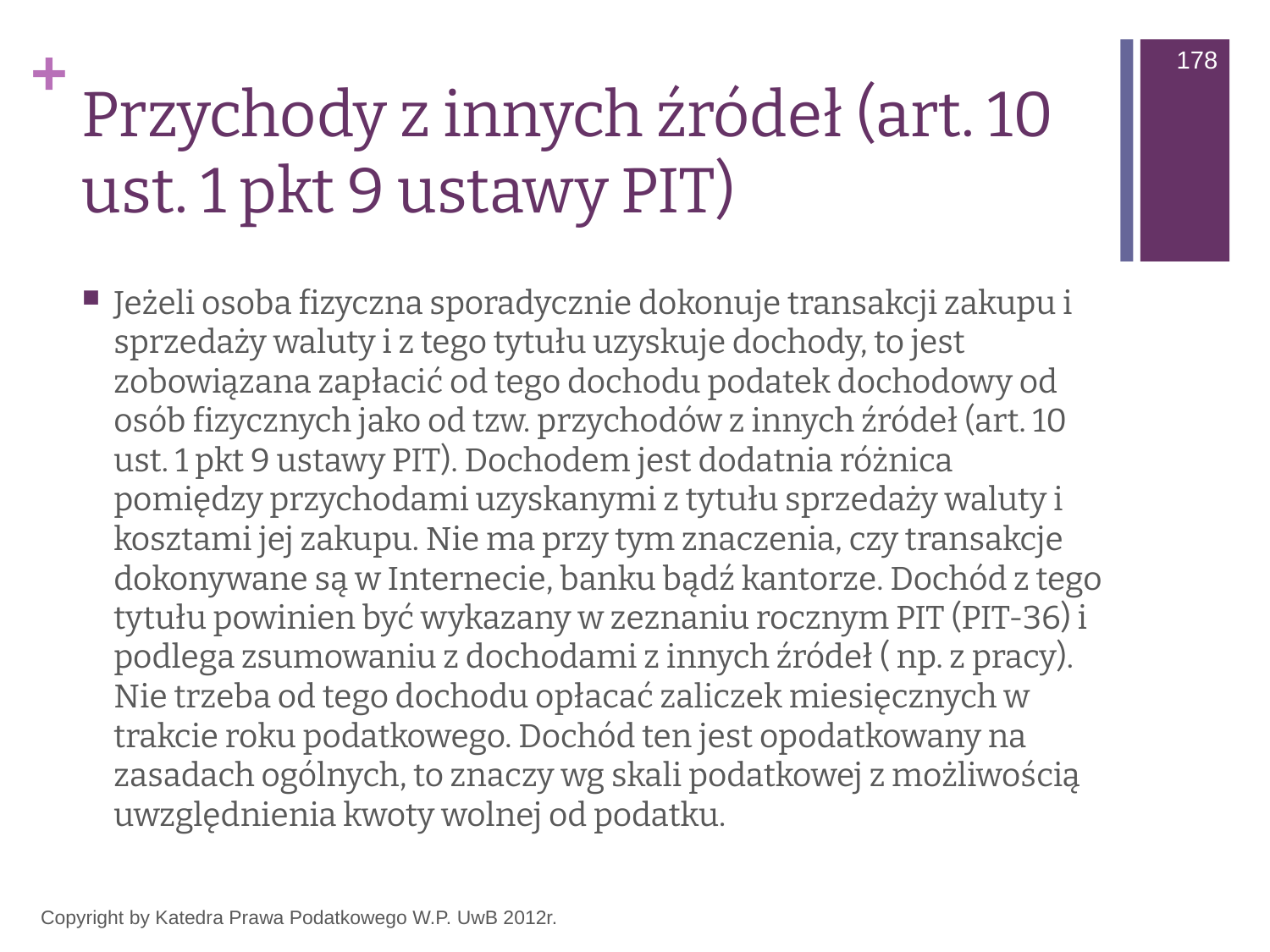

178
# Przychody z innych źródeł (art. 10 ust. 1 pkt 9 ustawy PIT)
Jeżeli osoba fizyczna sporadycznie dokonuje transakcji zakupu i sprzedaży waluty i z tego tytułu uzyskuje dochody, to jest zobowiązana zapłacić od tego dochodu podatek dochodowy od osób fizycznych jako od tzw. przychodów z innych źródeł (art. 10 ust. 1 pkt 9 ustawy PIT). Dochodem jest dodatnia różnica pomiędzy przychodami uzyskanymi z tytułu sprzedaży waluty i kosztami jej zakupu. Nie ma przy tym znaczenia, czy transakcje dokonywane są w Internecie, banku bądź kantorze. Dochód z tego tytułu powinien być wykazany w zeznaniu rocznym PIT (PIT-36) i podlega zsumowaniu z dochodami z innych źródeł ( np. z pracy). Nie trzeba od tego dochodu opłacać zaliczek miesięcznych w trakcie roku podatkowego. Dochód ten jest opodatkowany na zasadach ogólnych, to znaczy wg skali podatkowej z możliwością uwzględnienia kwoty wolnej od podatku.

Copyright by Katedra Prawa Podatkowego W.P. UwB 2012r.